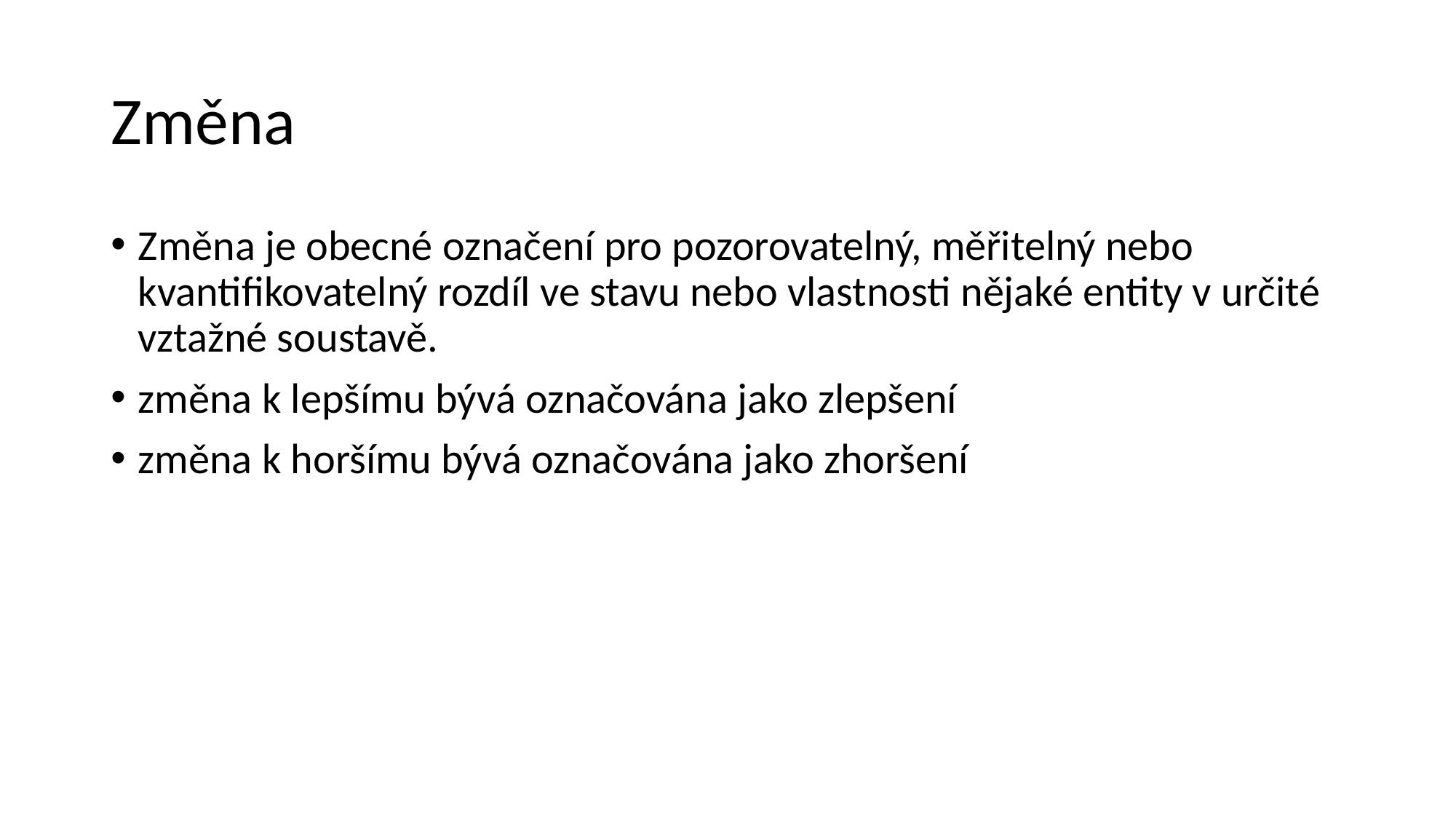

# Změna
Změna je obecné označení pro pozorovatelný, měřitelný nebo kvantifikovatelný rozdíl ve stavu nebo vlastnosti nějaké entity v určité vztažné soustavě.
změna k lepšímu bývá označována jako zlepšení
změna k horšímu bývá označována jako zhoršení